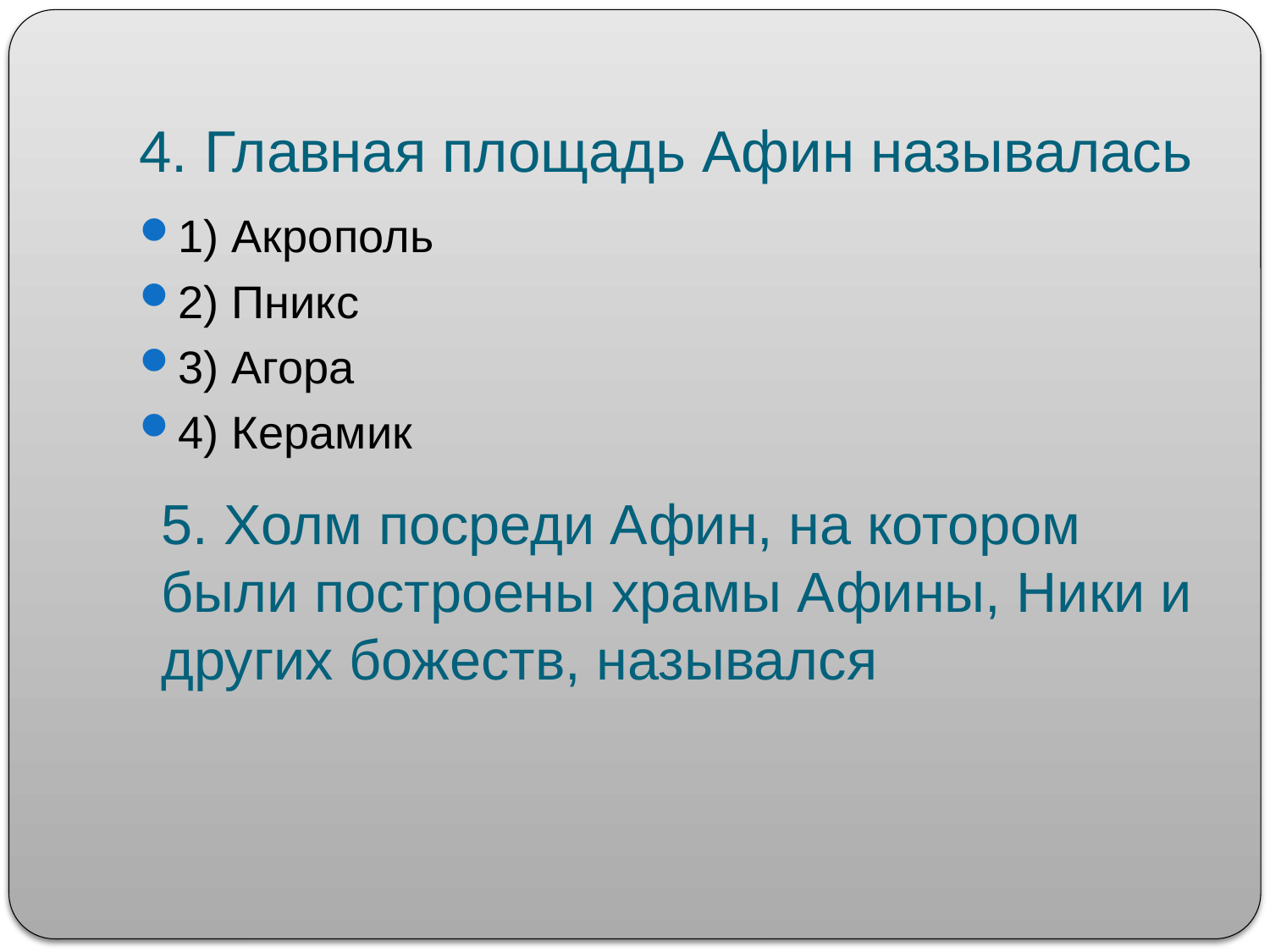

# 4. Главная площадь Афин называлась
1) Акрополь
2) Пникс
3) Агора
4) Керамик
5. Холм посреди Афин, на котором были построены храмы Афины, Ники и других божеств, назывался